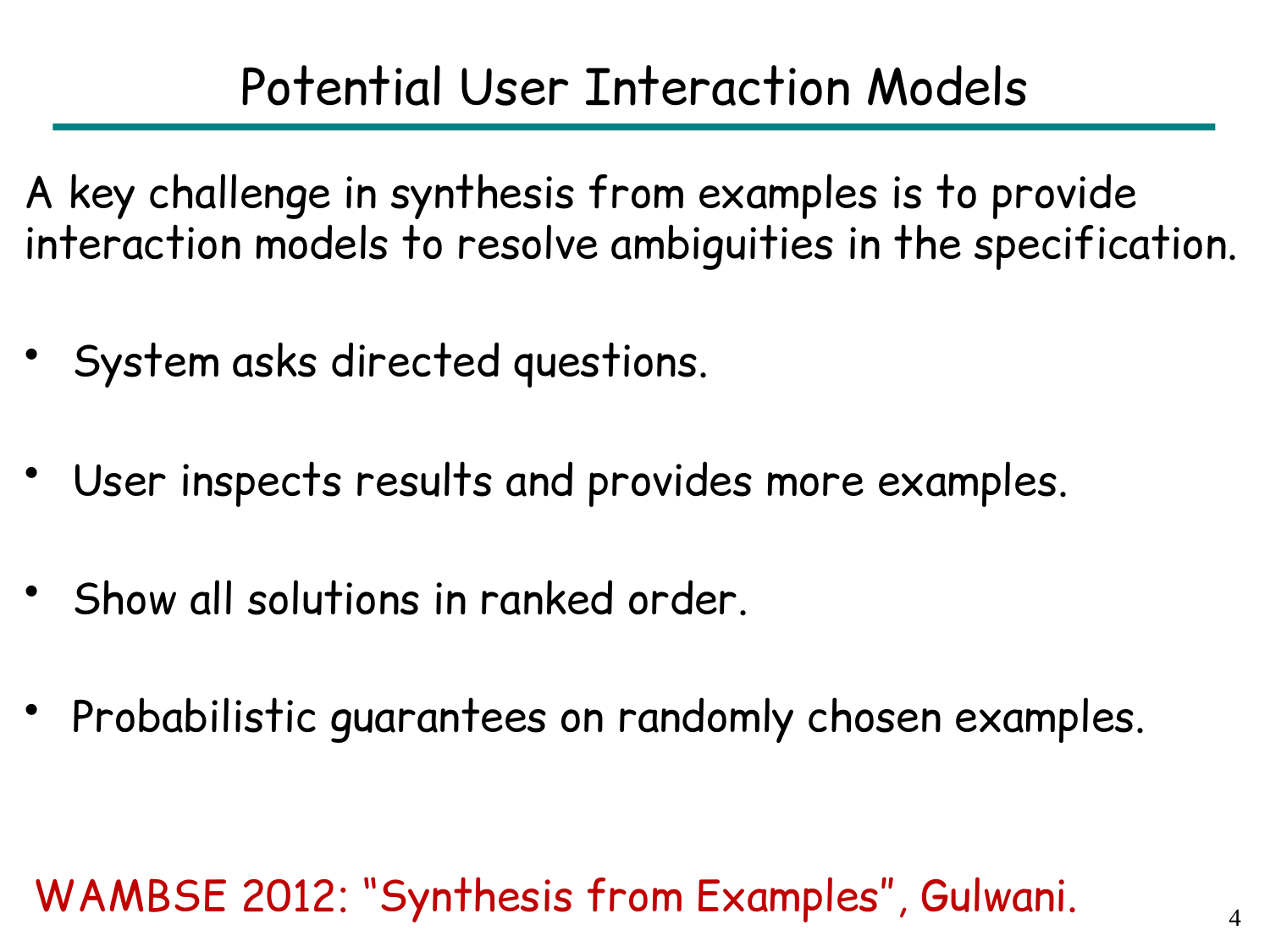

# Potential User Interaction Models
A key challenge in synthesis from examples is to provide interaction models to resolve ambiguities in the specification.

System asks directed questions.

User inspects results and provides more examples.

Show all solutions in ranked order.

Probabilistic guarantees on randomly chosen examples.
WAMBSE 2012: “Synthesis from Examples”, Gulwani.
4